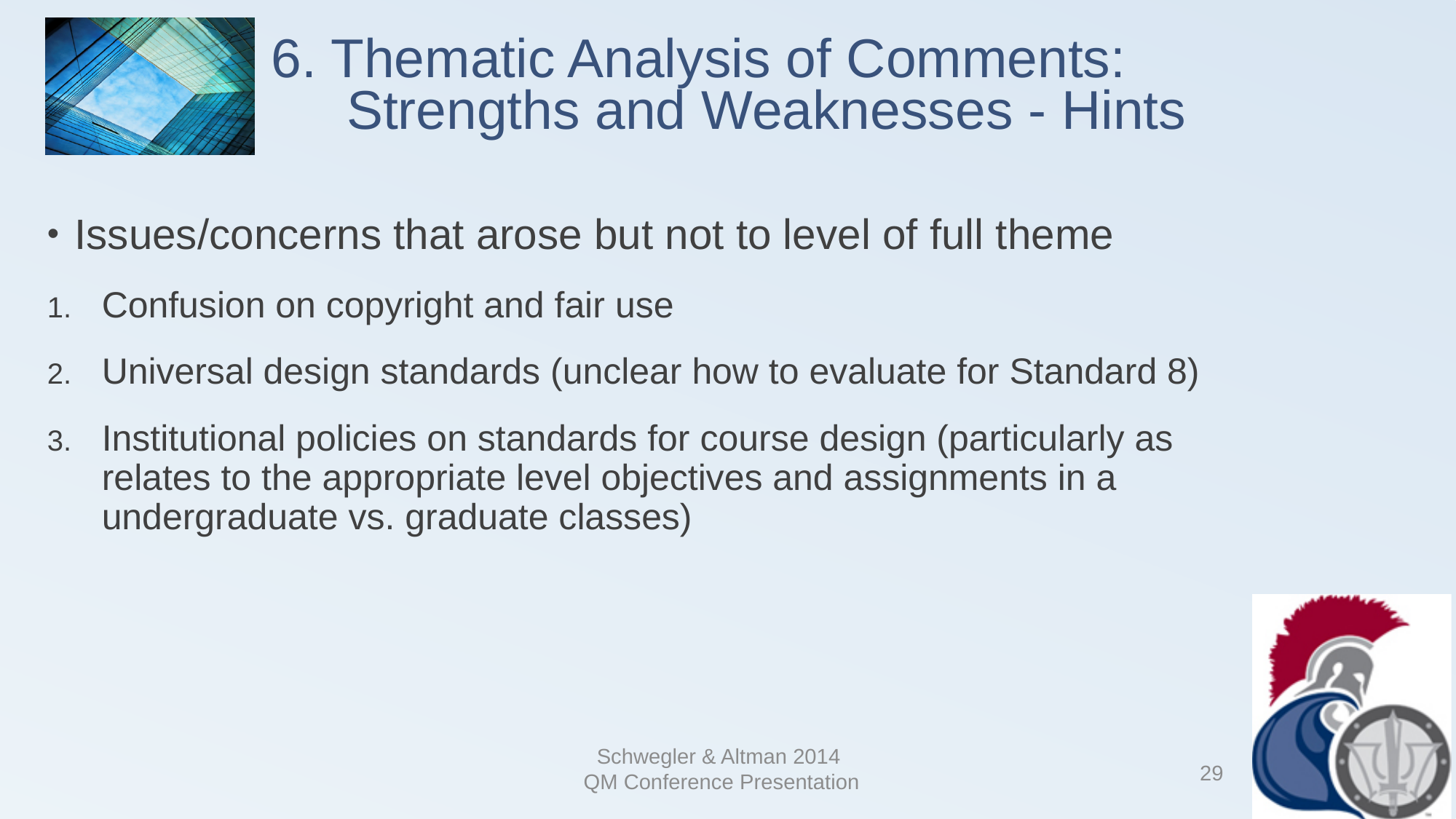

# 6. Thematic Analysis of Comments: Strengths and Weaknesses - Hints
Issues/concerns that arose but not to level of full theme
Confusion on copyright and fair use
Universal design standards (unclear how to evaluate for Standard 8)
Institutional policies on standards for course design (particularly as relates to the appropriate level objectives and assignments in a undergraduate vs. graduate classes)

Schwegler & Altman 2014
QM Conference Presentation
29